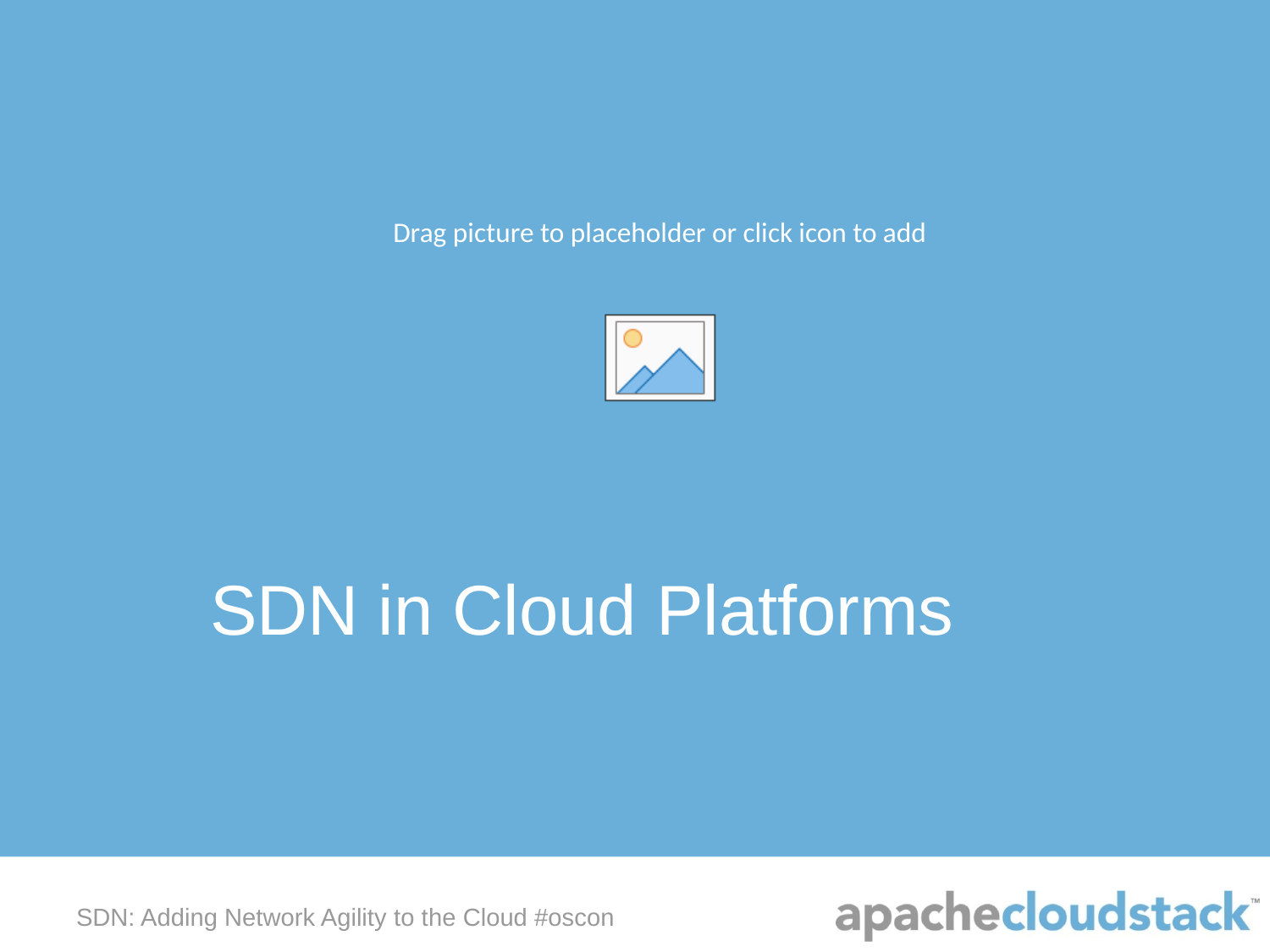

SDN in Cloud Platforms
SDN: Adding Network Agility to the Cloud #oscon